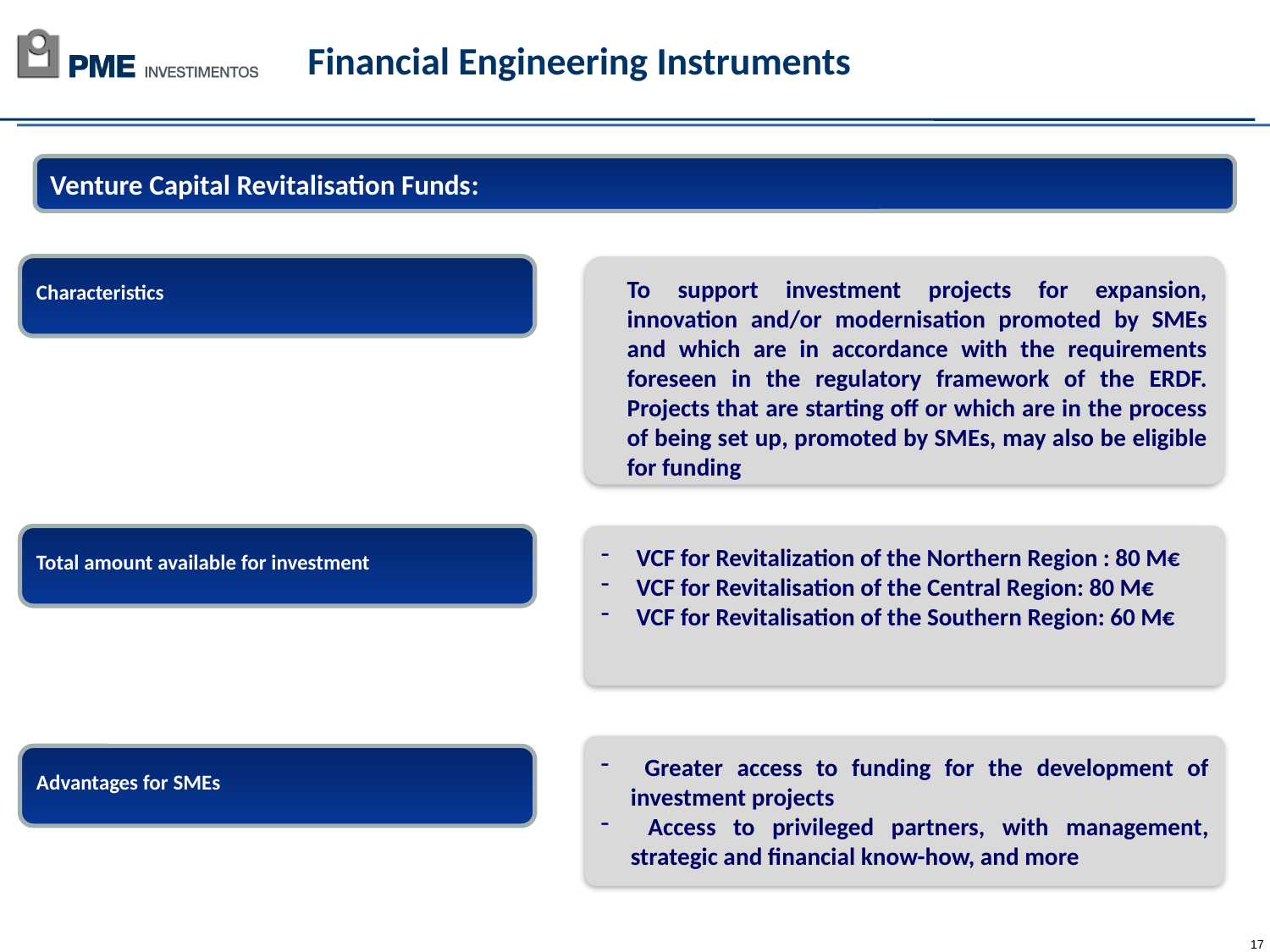

# Financial Engineering Instruments
Venture Capital Revitalisation Funds:
Characteristics
To support investment projects for expansion, innovation and/or modernisation promoted by SMEs and which are in accordance with the requirements foreseen in the regulatory framework of the ERDF. Projects that are starting off or which are in the process of being set up, promoted by SMEs, may also be eligible for funding
Total amount available for investment
 VCF for Revitalization of the Northern Region : 80 M€
 VCF for Revitalisation of the Central Region: 80 M€
 VCF for Revitalisation of the Southern Region: 60 M€
 Greater access to funding for the development of investment projects
 Access to privileged partners, with management, strategic and financial know-how, and more
Advantages for SMEs